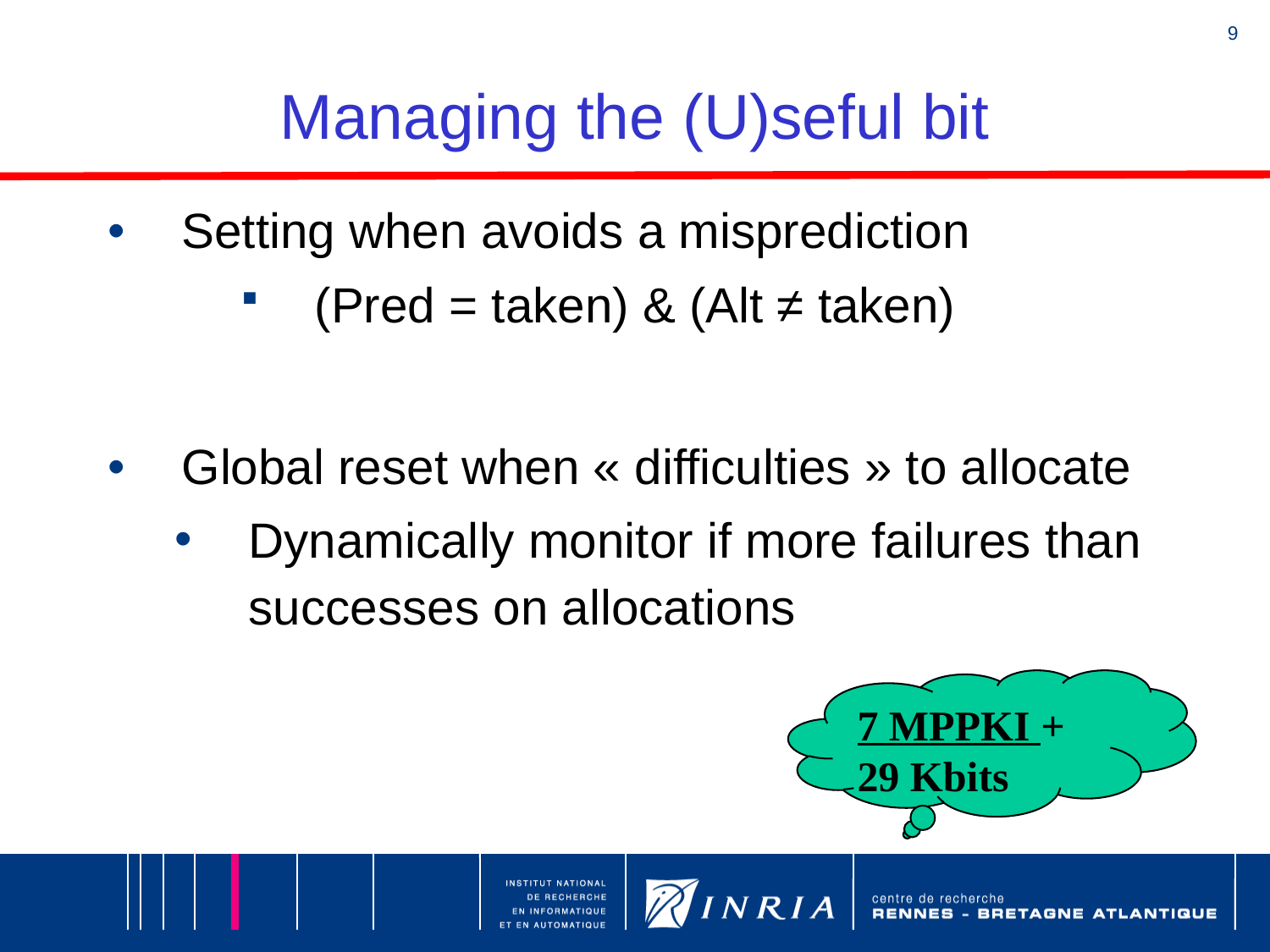

# Managing the (U)seful bit
Setting when avoids a misprediction
(Pred = taken) & (Alt ≠ taken)

Global reset when « difficulties » to allocate
Dynamically monitor if more failures than successes on allocations

7 MPPKI +
29 Kbits